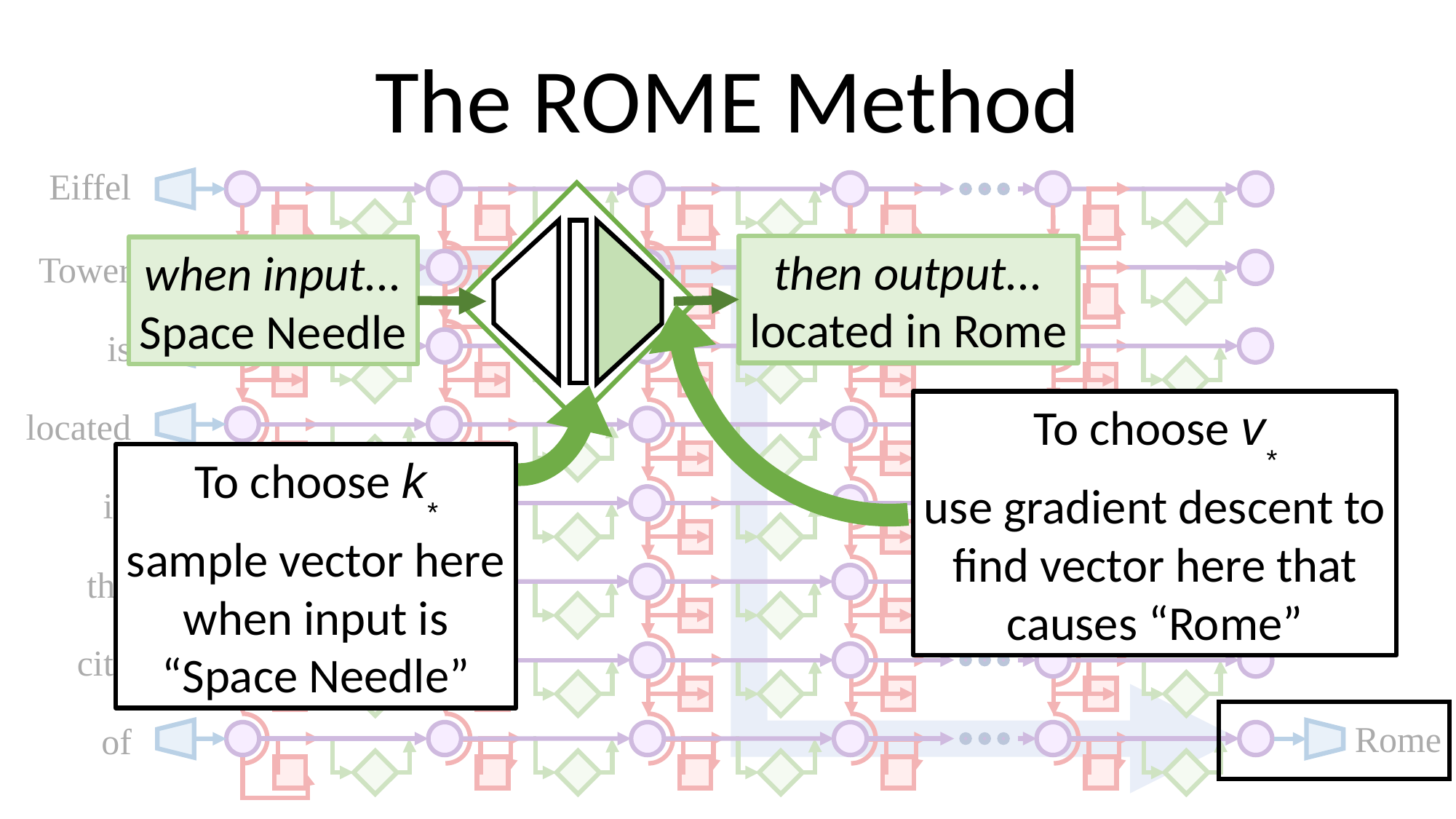

The ROME Method

To choose v*
use gradient descent to
find vector here that
causes “Rome”

Eiffel

Tower

is

located

in

the

city

Rome
of

then output...
located in Rome
when input...
Space Needle

To choose k*
sample vector here
when input is
“Space Needle”